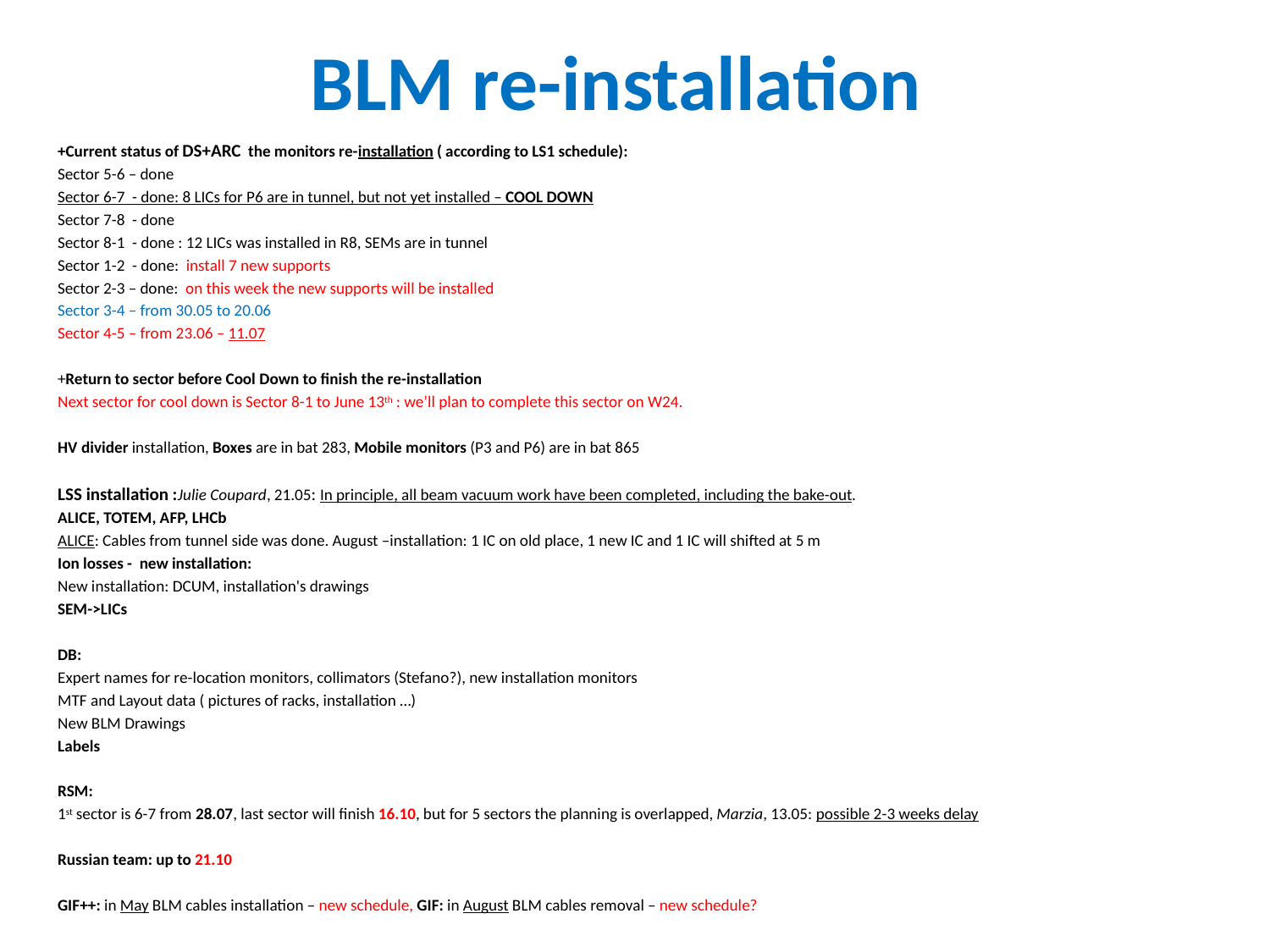

# BLM re-installation

+Current status of DS+ARC  the monitors re-installation ( according to LS1 schedule):
Sector 5-6 – done
Sector 6-7  - done: 8 LICs for P6 are in tunnel, but not yet installed – COOL DOWN
Sector 7-8  - done
Sector 8-1  - done : 12 LICs was installed in R8, SEMs are in tunnel
Sector 1-2  - done:  install 7 new supports
Sector 2-3 – done:  on this week the new supports will be installed
Sector 3-4 – from 30.05 to 20.06
Sector 4-5 – from 23.06 – 11.07

+Return to sector before Cool Down to finish the re-installation
Next sector for cool down is Sector 8-1 to June 13th : we’ll plan to complete this sector on W24.

HV divider installation, Boxes are in bat 283, Mobile monitors (P3 and P6) are in bat 865

LSS installation :Julie Coupard, 21.05: In principle, all beam vacuum work have been completed, including the bake-out.
ALICE, TOTEM, AFP, LHCb
ALICE: Cables from tunnel side was done. August –installation: 1 IC on old place, 1 new IC and 1 IC will shifted at 5 m
Ion losses -  new installation:
New installation: DCUM, installation's drawings
SEM->LICs

DB:
Expert names for re-location monitors, collimators (Stefano?), new installation monitors
MTF and Layout data ( pictures of racks, installation …)
New BLM Drawings
Labels

RSM:
1st sector is 6-7 from 28.07, last sector will finish 16.10, but for 5 sectors the planning is overlapped, Marzia, 13.05: possible 2-3 weeks delay

Russian team: up to 21.10

GIF++: in May BLM cables installation – new schedule, GIF: in August BLM cables removal – new schedule?